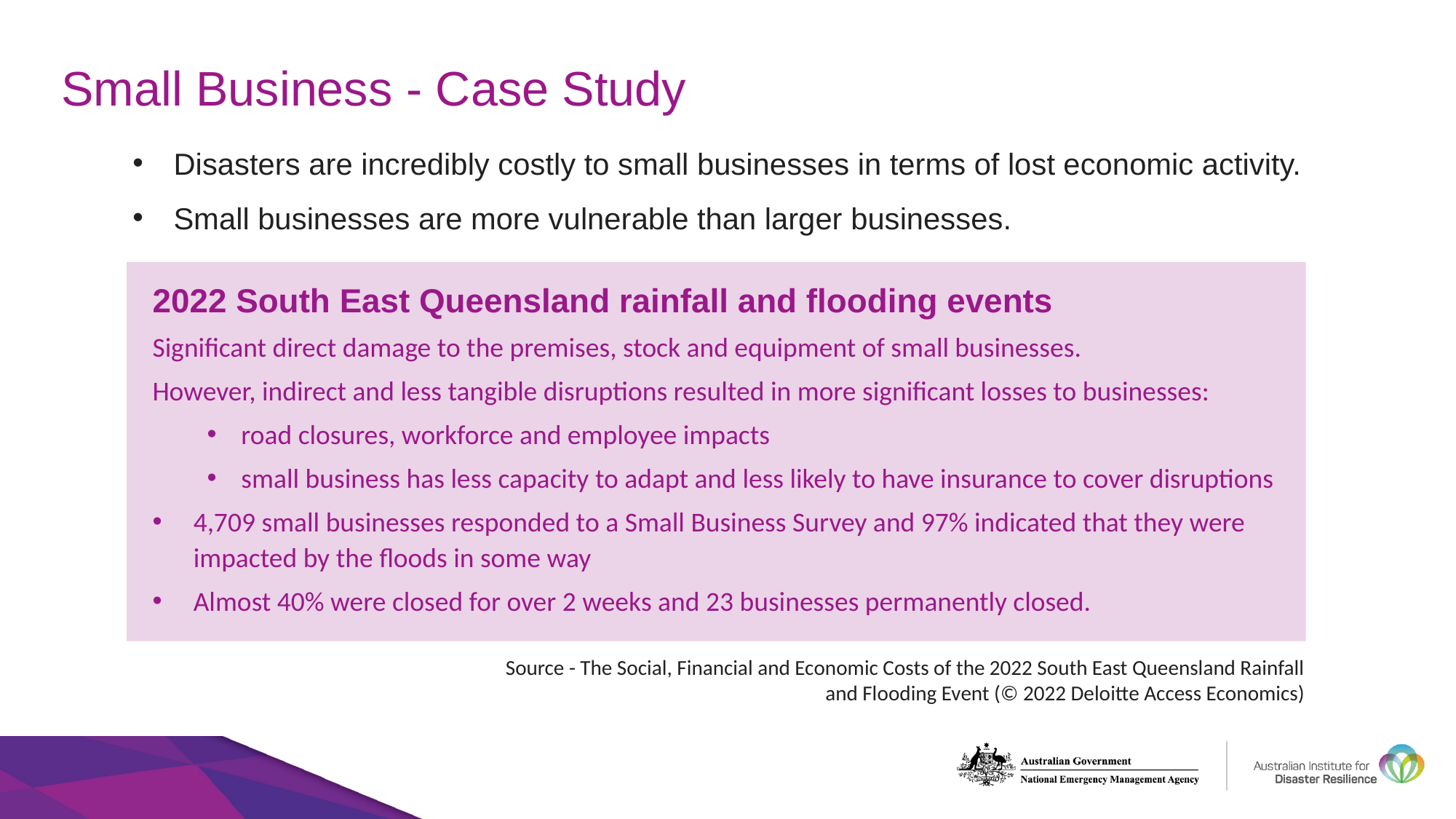

# Small Business - Case Study
Disasters are incredibly costly to small businesses in terms of lost economic activity.
Small businesses are more vulnerable than larger businesses.
2022 South East Queensland rainfall and flooding events
Significant direct damage to the premises, stock and equipment of small businesses.
However, indirect and less tangible disruptions resulted in more significant losses to businesses:
road closures, workforce and employee impacts
small business has less capacity to adapt and less likely to have insurance to cover disruptions
4,709 small businesses responded to a Small Business Survey and 97% indicated that they were impacted by the floods in some way
Almost 40% were closed for over 2 weeks and 23 businesses permanently closed.
Source - The Social, Financial and Economic Costs of the 2022 South East Queensland Rainfall and Flooding Event (© 2022 Deloitte Access Economics)